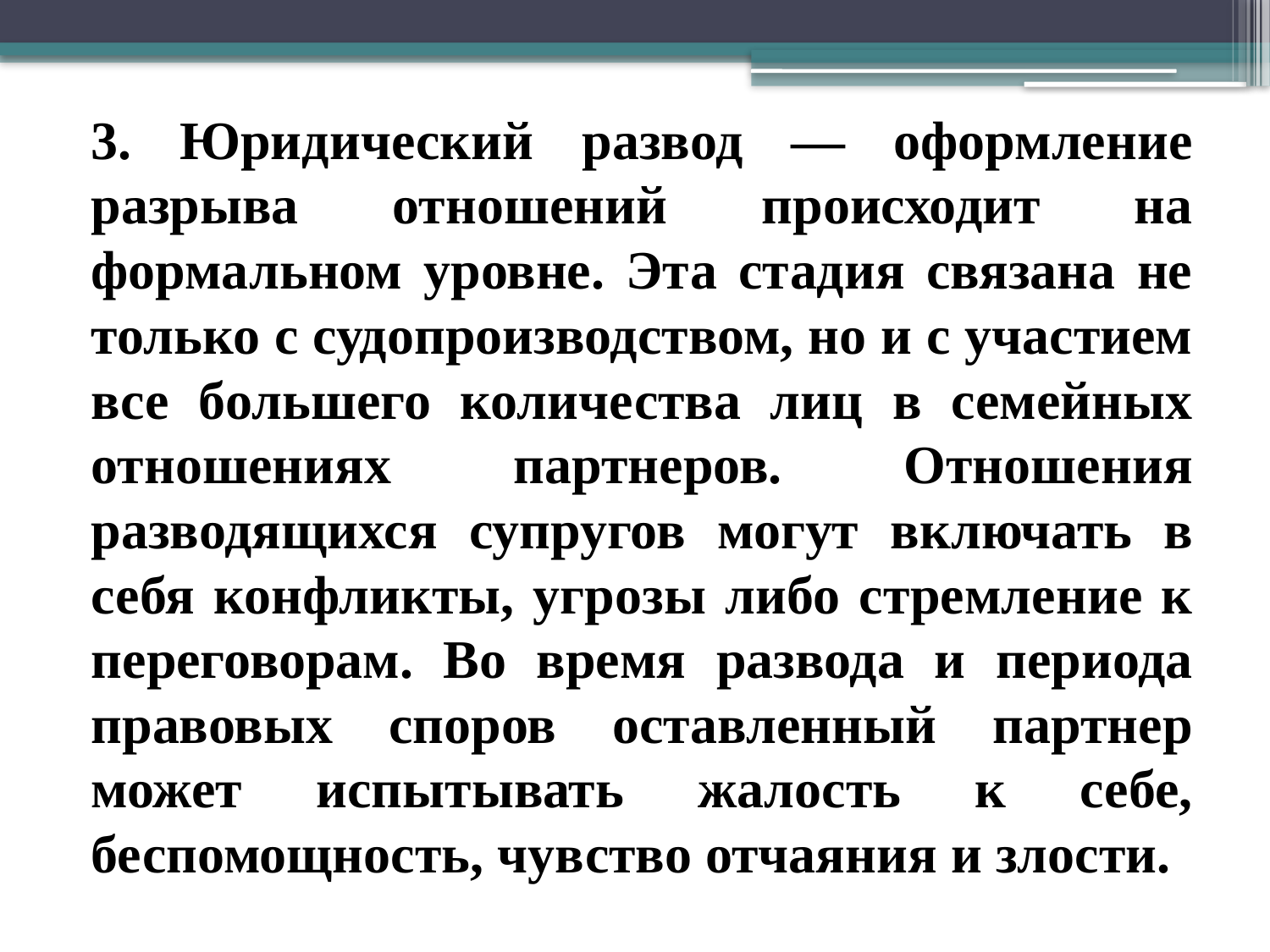

3. Юридический развод — оформление разрыва отношений происходит на формальном уровне. Эта стадия связана не только с судопроизводством, но и с участием все большего количества лиц в семейных отношениях партнеров. Отношения разводящихся супругов могут включать в себя конфликты, угрозы либо стремление к переговорам. Во время развода и периода правовых споров оставленный партнер может испытывать жалость к себе, беспомощность, чув­ство отчаяния и злости.